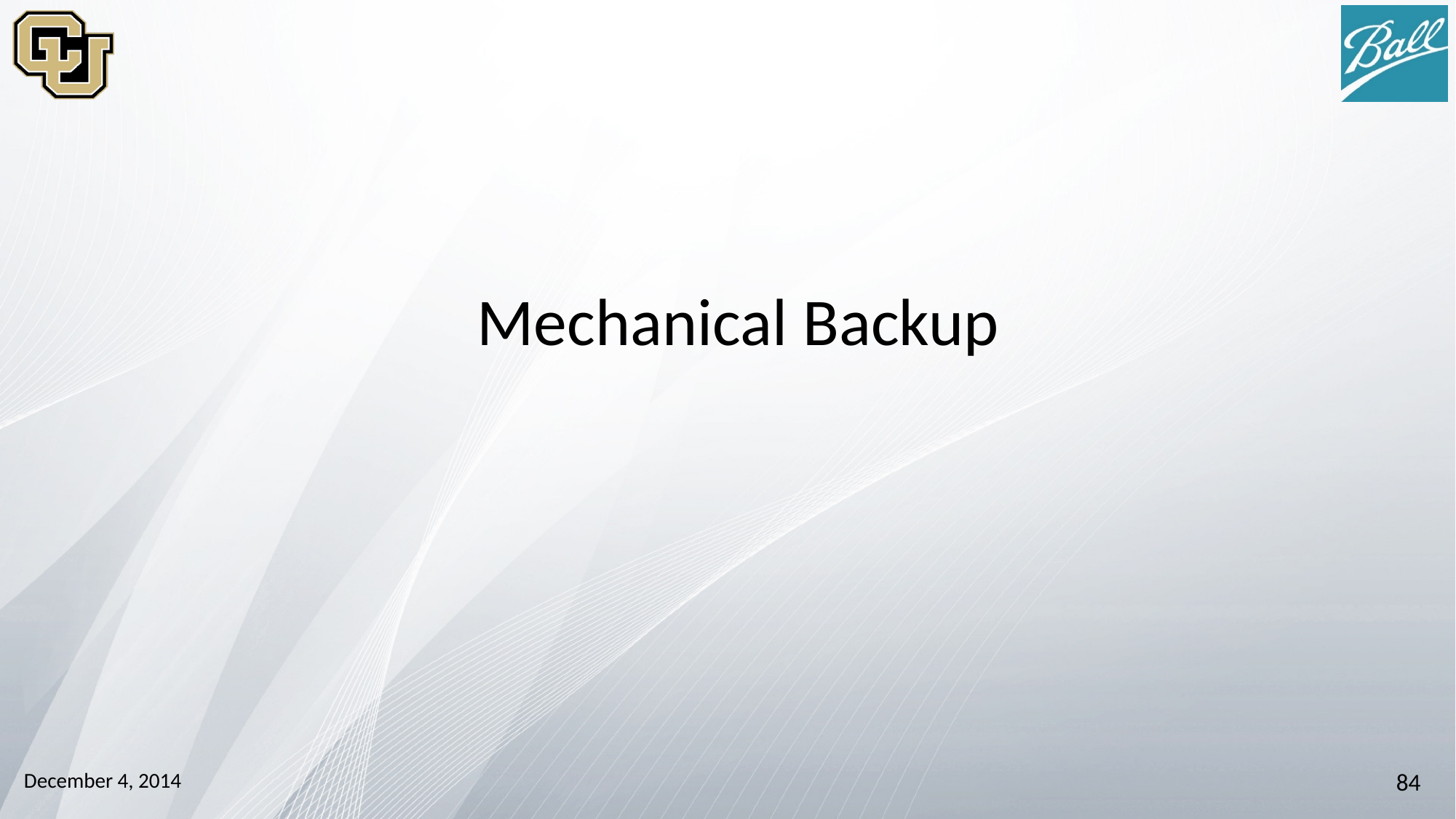

# Mechanical Backup
December 4, 2014
84